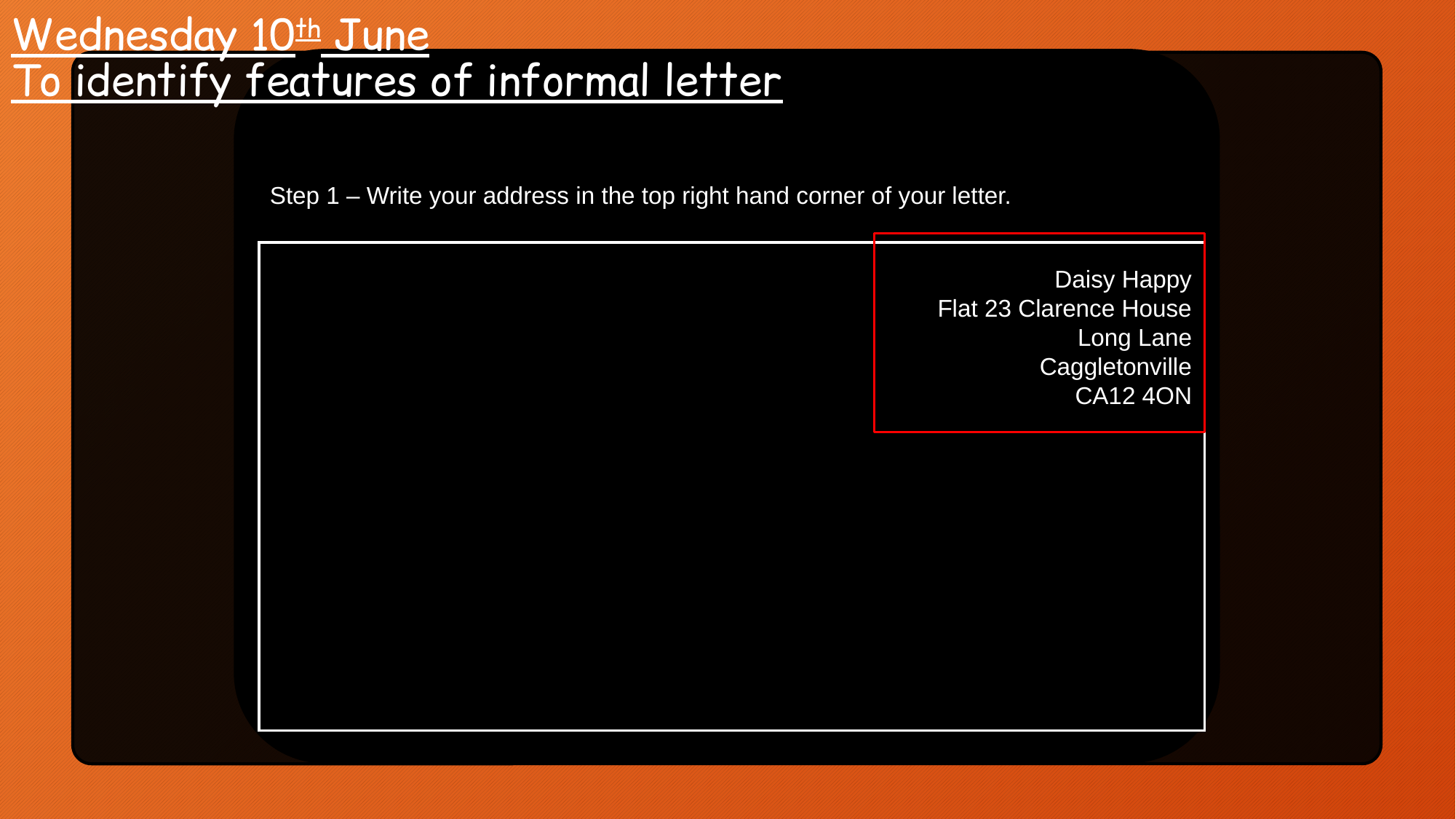

Wednesday 10th June
To identify features of informal letter

Step 1 – Write your address in the top right hand corner of your letter.

    Daisy Happy
					Flat 23 Clarence House
					Long Lane
					Caggletonville
					CA12 4ON